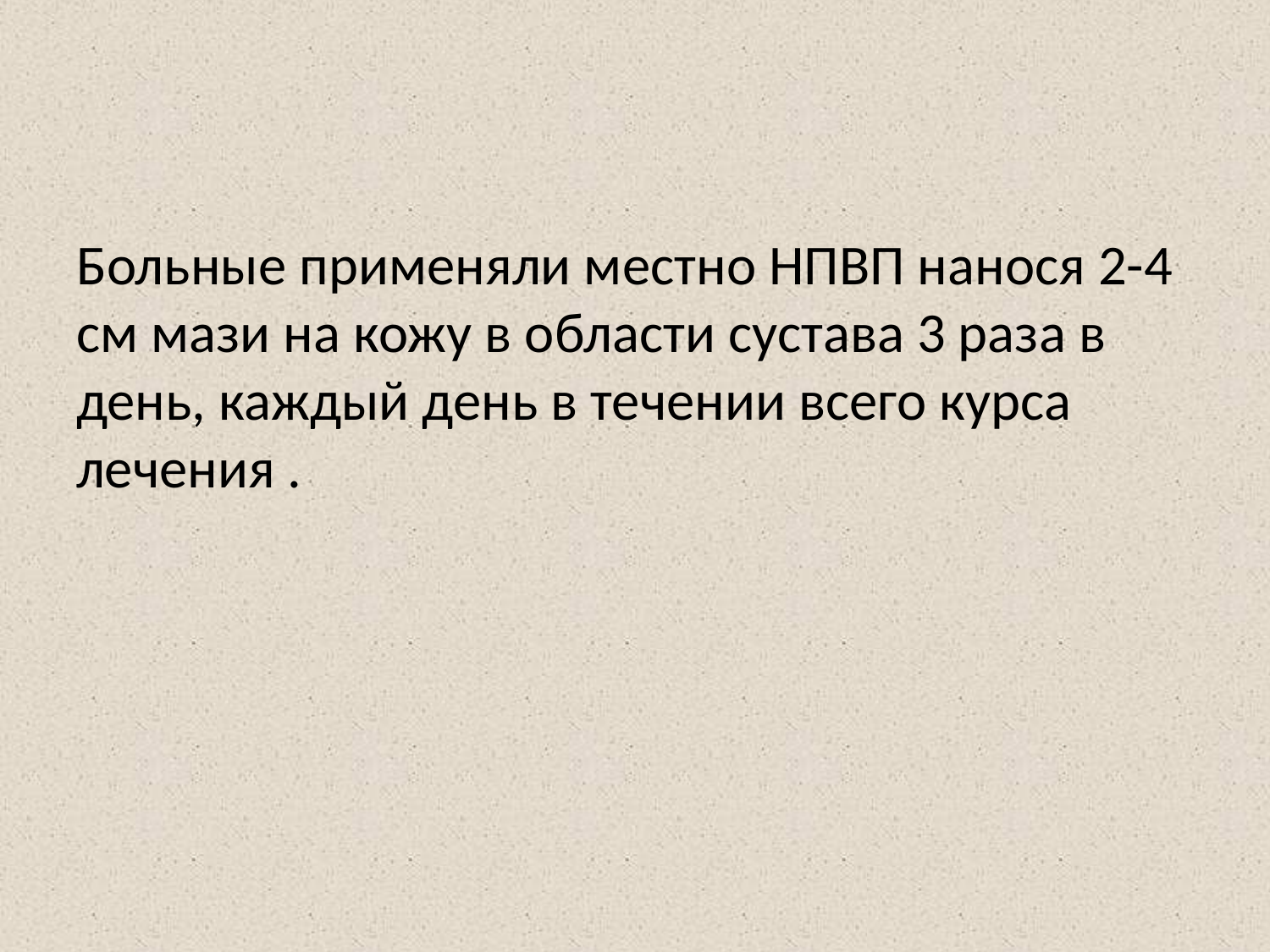

#
Больные применяли местно НПВП нанося 2-4 см мази на кожу в области сустава 3 раза в день, каждый день в течении всего курса лечения .